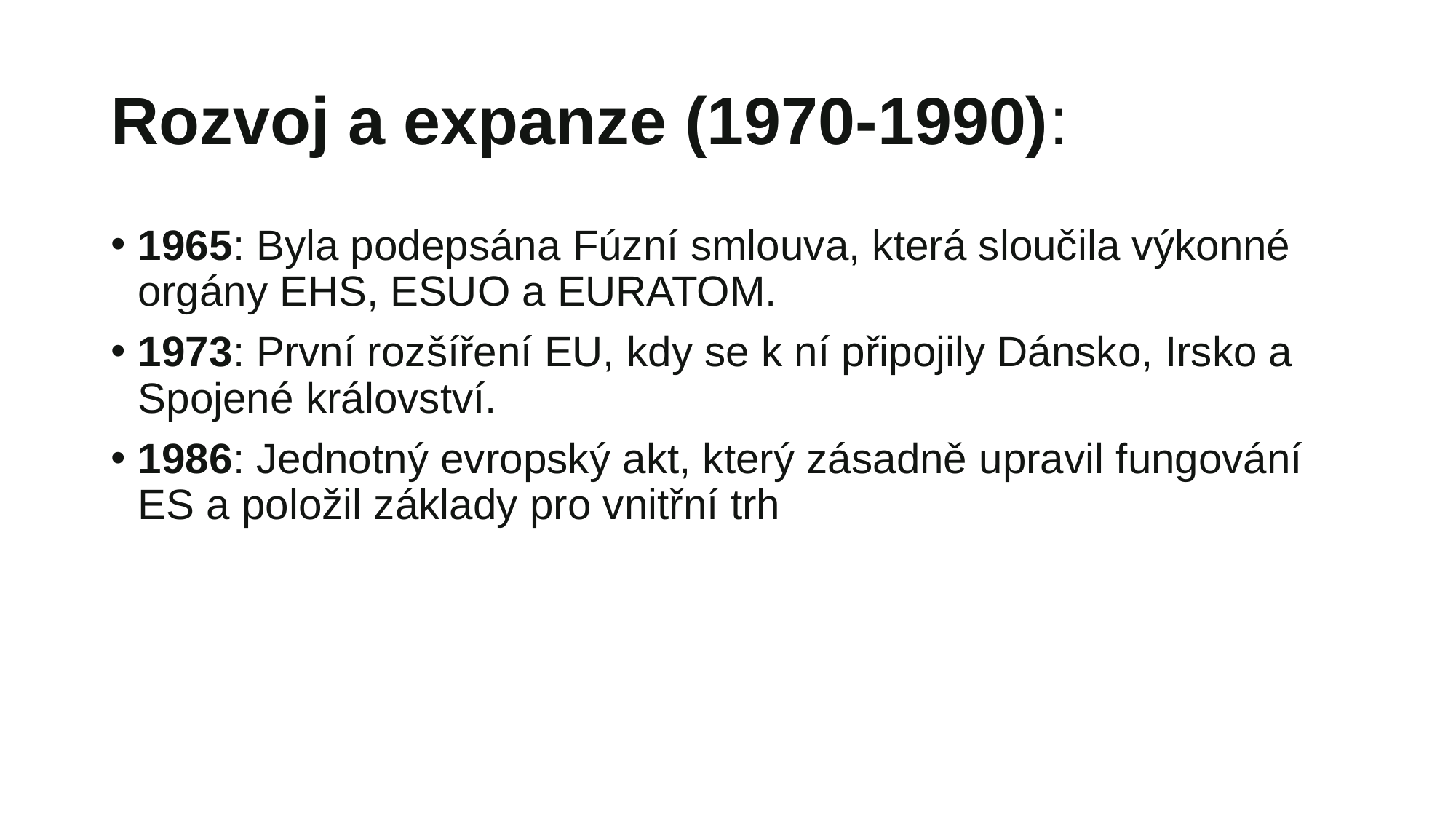

# Rozvoj a expanze (1970-1990):
1965: Byla podepsána Fúzní smlouva, která sloučila výkonné orgány EHS, ESUO a EURATOM.
1973: První rozšíření EU, kdy se k ní připojily Dánsko, Irsko a Spojené království.
1986: Jednotný evropský akt, který zásadně upravil fungování ES a položil základy pro vnitřní trh